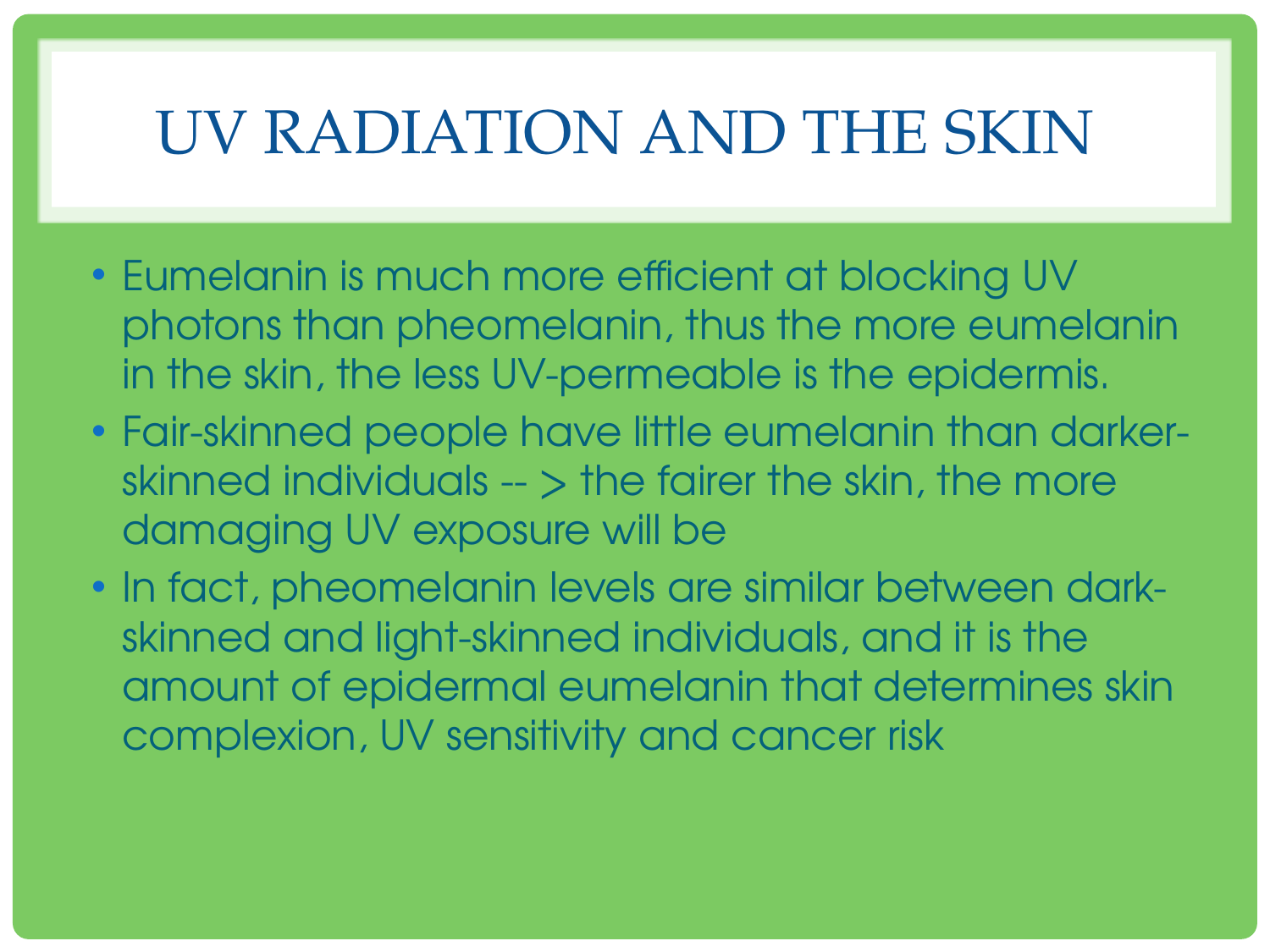

# UV Radiation and the skin
Eumelanin is much more efficient at blocking UV photons than pheomelanin, thus the more eumelanin in the skin, the less UV-permeable is the epidermis.
Fair-skinned people have little eumelanin than darker-skinned individuals -- > the fairer the skin, the more damaging UV exposure will be
In fact, pheomelanin levels are similar between dark-skinned and light-skinned individuals, and it is the amount of epidermal eumelanin that determines skin complexion, UV sensitivity and cancer risk